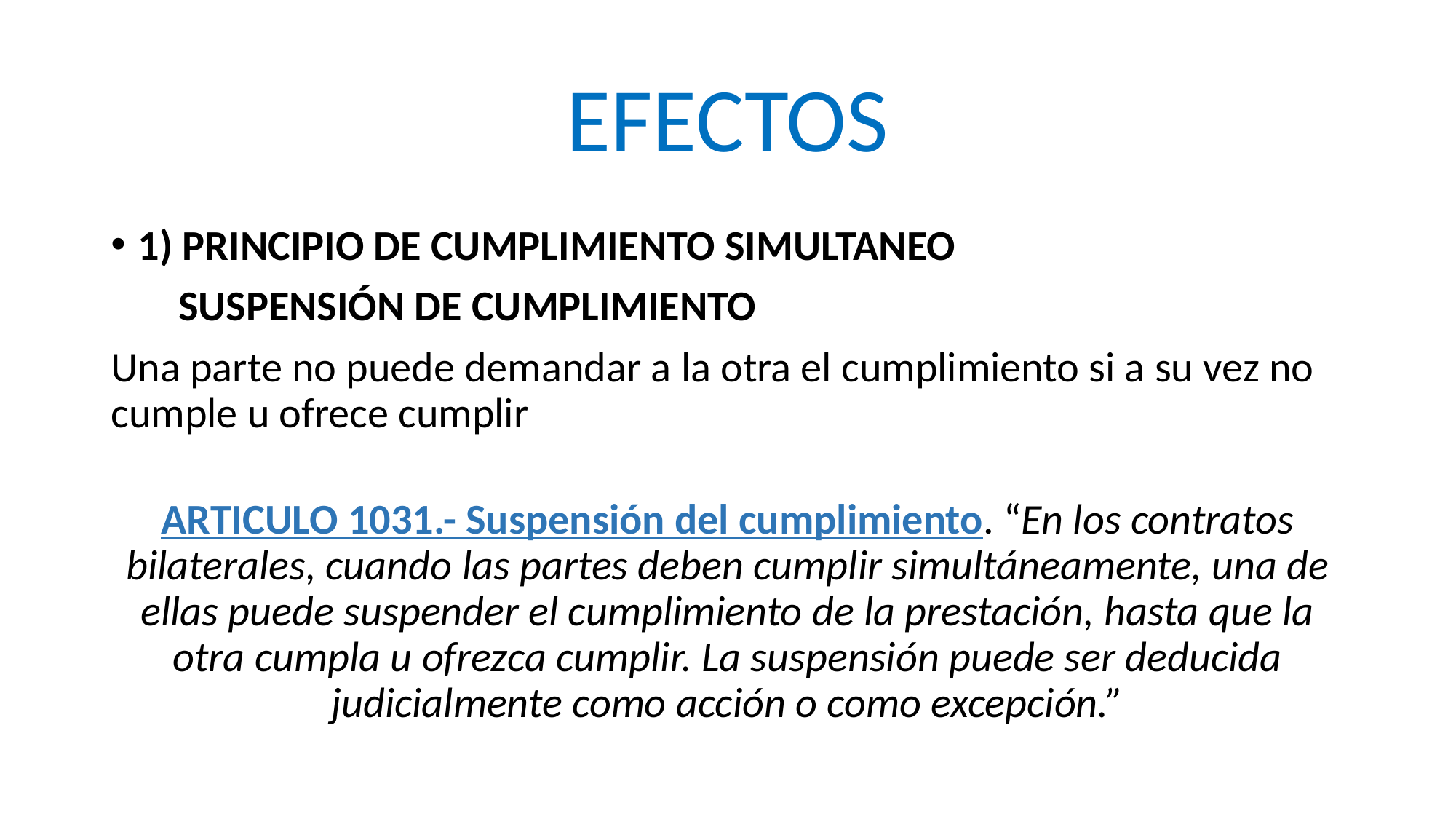

# EFECTOS
1) Principio de cumplimiento simultaneo
       suspensión de cumplimiento
Una parte no puede demandar a la otra el cumplimiento si a su vez no cumple u ofrece cumplir
ARTICULO 1031.- Suspensión del cumplimiento. “En los contratos bilaterales, cuando las partes deben cumplir simultáneamente, una de ellas puede suspender el cumplimiento de la prestación, hasta que la otra cumpla u ofrezca cumplir. La suspensión puede ser deducida judicialmente como acción o como excepción.”